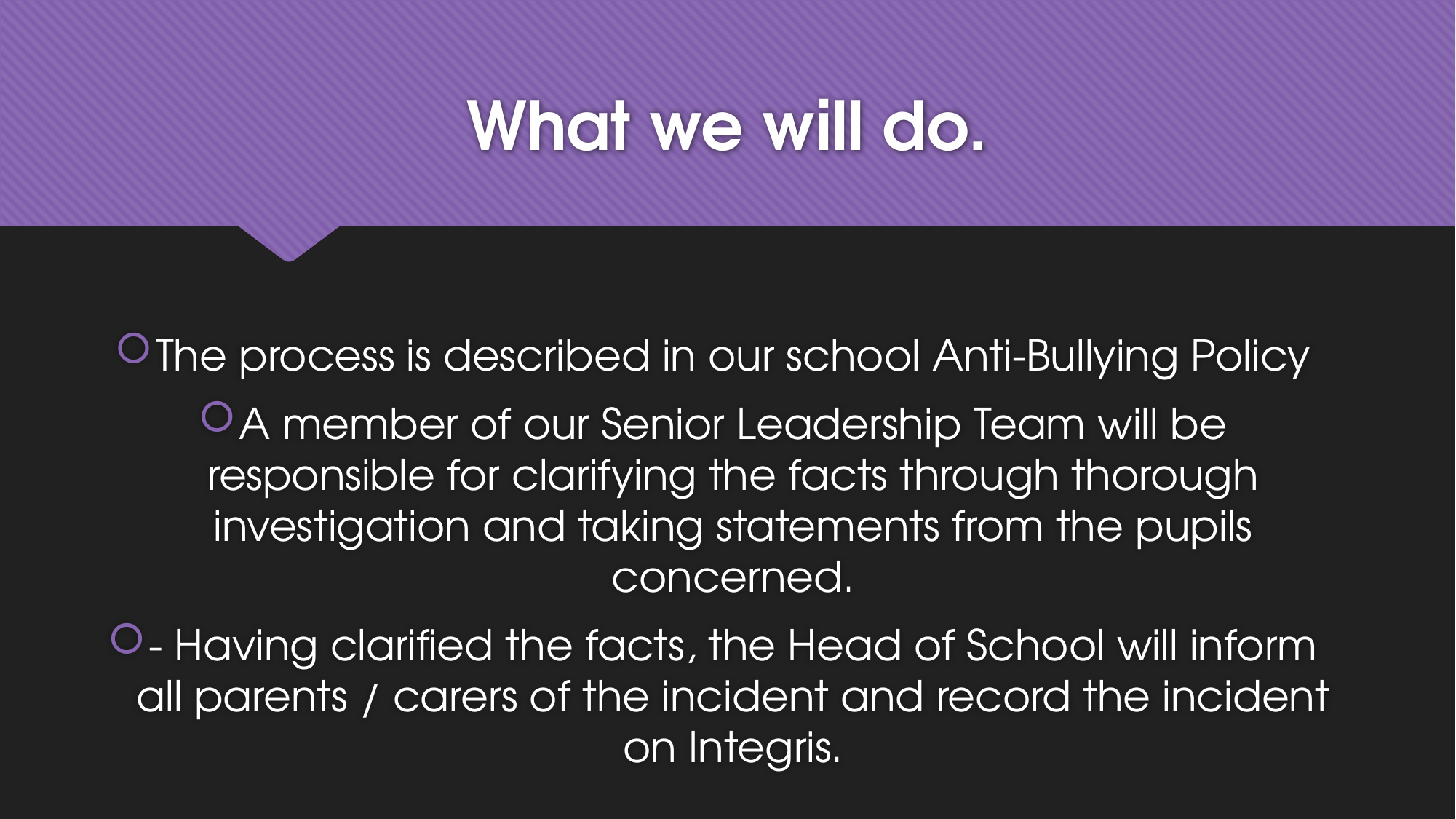

# What we will do.
The process is described in our school Anti-Bullying Policy
A member of our Senior Leadership Team will be responsible for clarifying the facts through thorough investigation and taking statements from the pupils concerned.
- Having clarified the facts, the Head of School will inform all parents / carers of the incident and record the incident on Integris.